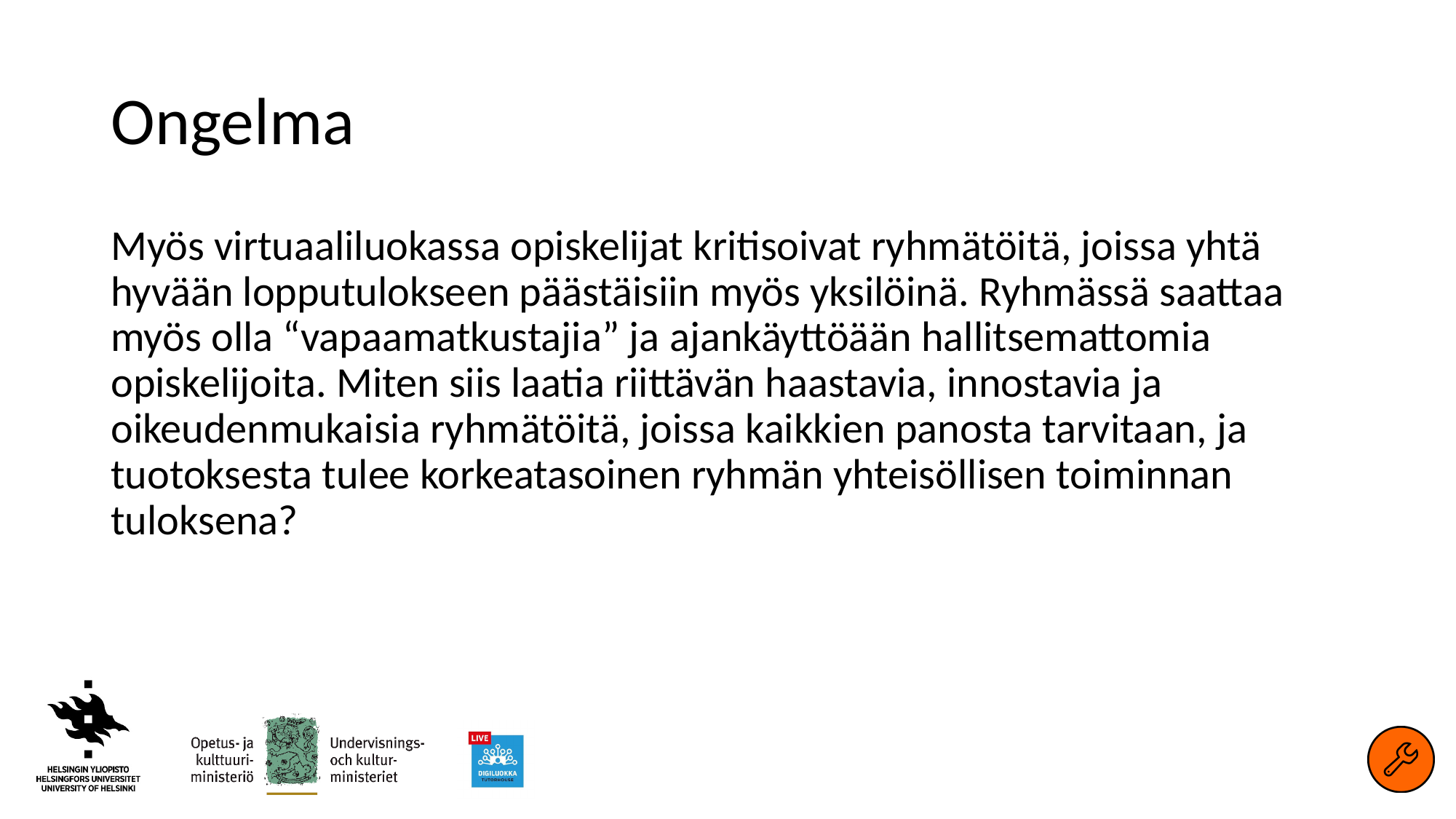

# Ongelma
Myös virtuaaliluokassa opiskelijat kritisoivat ryhmätöitä, joissa yhtä hyvään lopputulokseen päästäisiin myös yksilöinä. Ryhmässä saattaa myös olla “vapaamatkustajia” ja ajankäyttöään hallitsemattomia opiskelijoita. Miten siis laatia riittävän haastavia, innostavia ja oikeudenmukaisia ryhmätöitä, joissa kaikkien panosta tarvitaan, ja tuotoksesta tulee korkeatasoinen ryhmän yhteisöllisen toiminnan tuloksena?